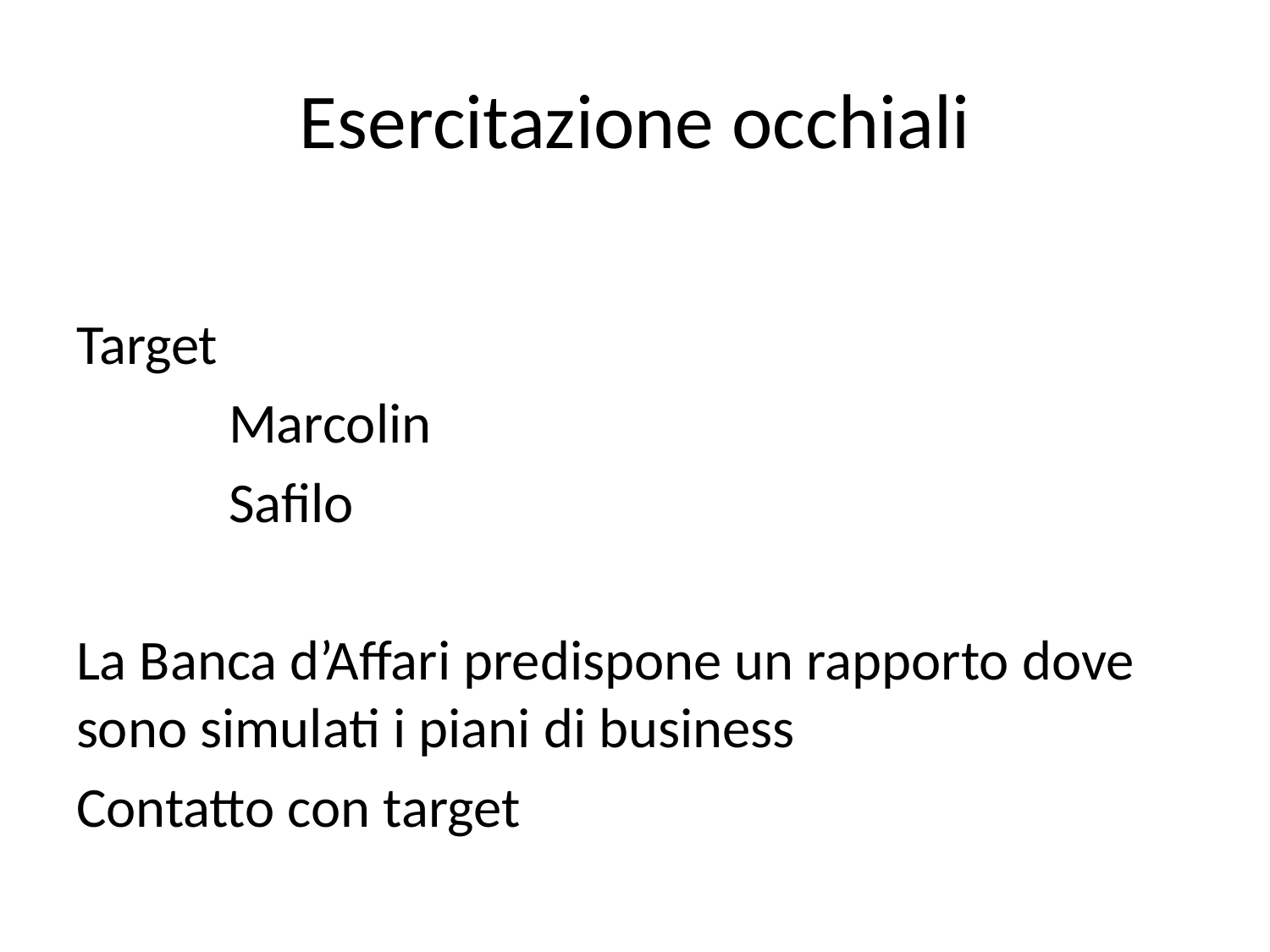

# Esercitazione occhiali

Target
            Marcolin
            Safilo

La Banca d’Affari predispone un rapporto dove sono simulati i piani di business
Contatto con target